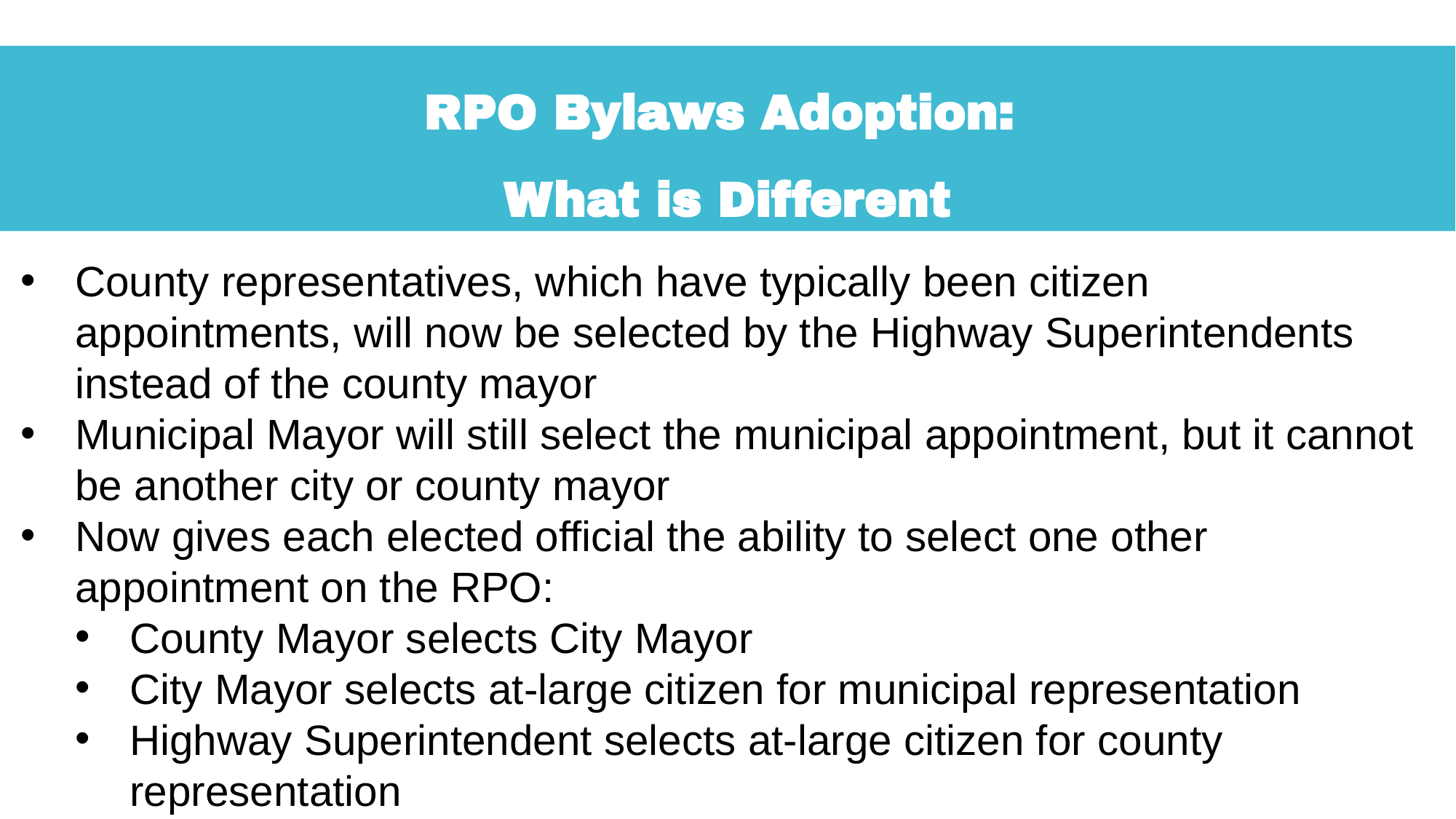

RPO Bylaws Adoption:
What is Different
County representatives, which have typically been citizen appointments, will now be selected by the Highway Superintendents instead of the county mayor
Municipal Mayor will still select the municipal appointment, but it cannot be another city or county mayor
Now gives each elected official the ability to select one other appointment on the RPO:
County Mayor selects City Mayor
City Mayor selects at-large citizen for municipal representation
Highway Superintendent selects at-large citizen for county representation